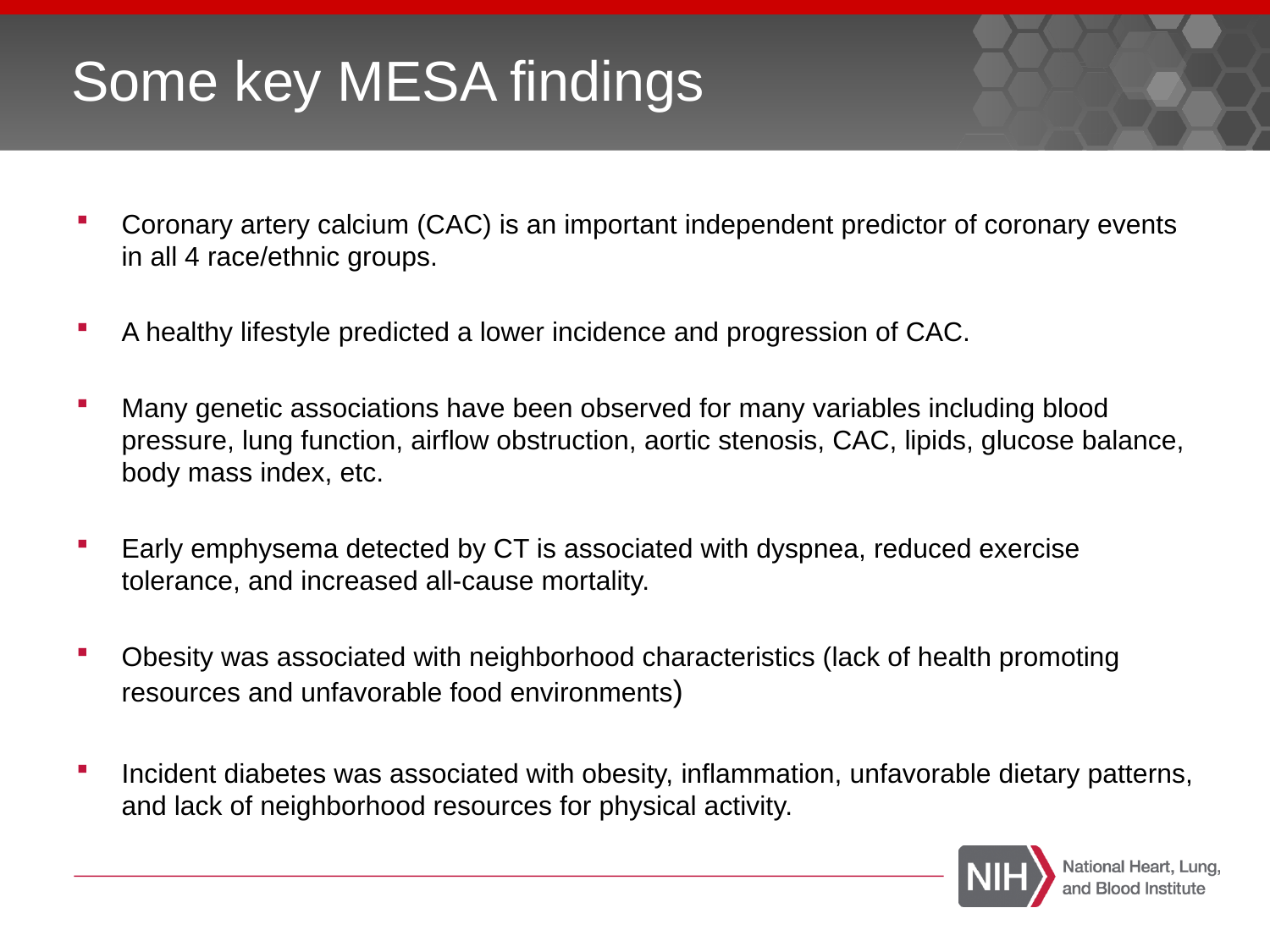

# Some key MESA findings
Coronary artery calcium (CAC) is an important independent predictor of coronary events in all 4 race/ethnic groups.

A healthy lifestyle predicted a lower incidence and progression of CAC.

Many genetic associations have been observed for many variables including blood pressure, lung function, airflow obstruction, aortic stenosis, CAC, lipids, glucose balance, body mass index, etc.

Early emphysema detected by CT is associated with dyspnea, reduced exercise tolerance, and increased all-cause mortality.

Obesity was associated with neighborhood characteristics (lack of health promoting resources and unfavorable food environments)

Incident diabetes was associated with obesity, inflammation, unfavorable dietary patterns, and lack of neighborhood resources for physical activity.